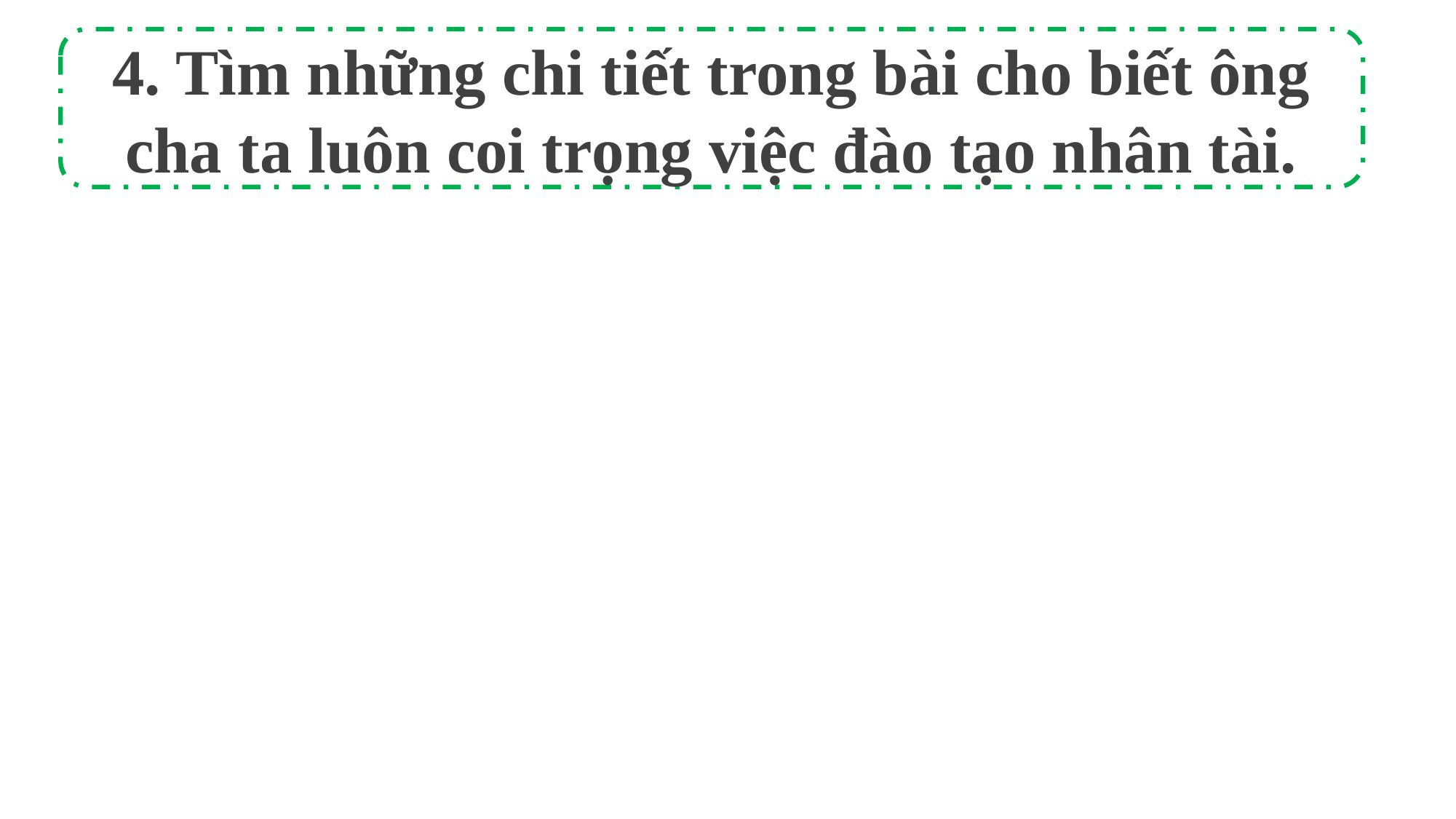

4. Tìm những chi tiết trong bài cho biết ông cha ta luôn coi trọng việc đào tạo nhân tài.